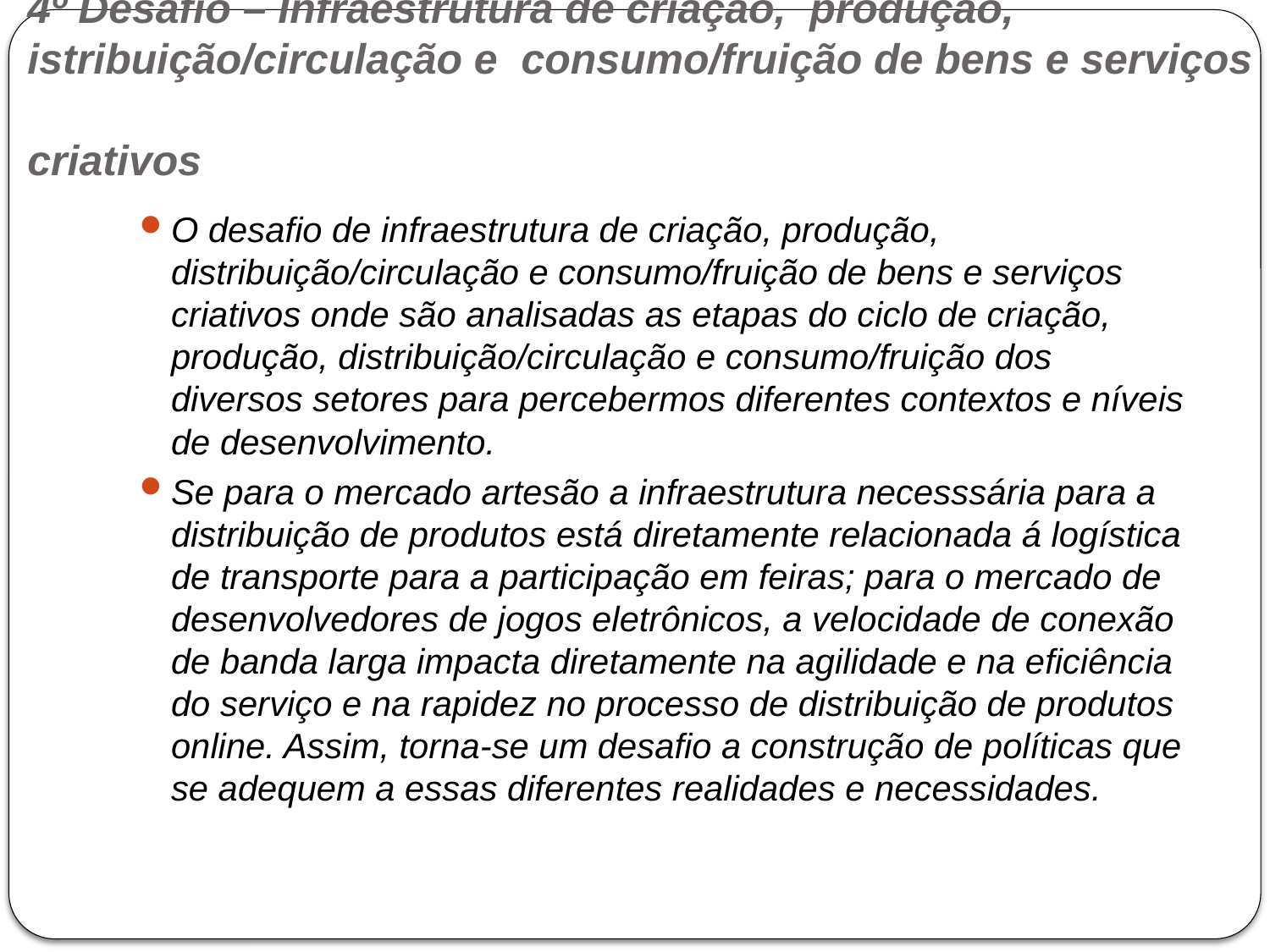

# 4º Desafio – Infraestrutura de criação,  produção,  istribuição/circulação e  consumo/fruição de bens e serviços criativos
O desafio de infraestrutura de criação, produção, distribuição/circulação e consumo/fruição de bens e serviços criativos onde são analisadas as etapas do ciclo de criação, produção, distribuição/circulação e consumo/fruição dos diversos setores para percebermos diferentes contextos e níveis de desenvolvimento.
Se para o mercado artesão a infraestrutura necesssária para a distribuição de produtos está diretamente relacionada á logística de transporte para a participação em feiras; para o mercado de desenvolvedores de jogos eletrônicos, a velocidade de conexão de banda larga impacta diretamente na agilidade e na eficiência do serviço e na rapidez no processo de distribuição de produtos online. Assim, torna-se um desafio a construção de políticas que se adequem a essas diferentes realidades e necessidades.